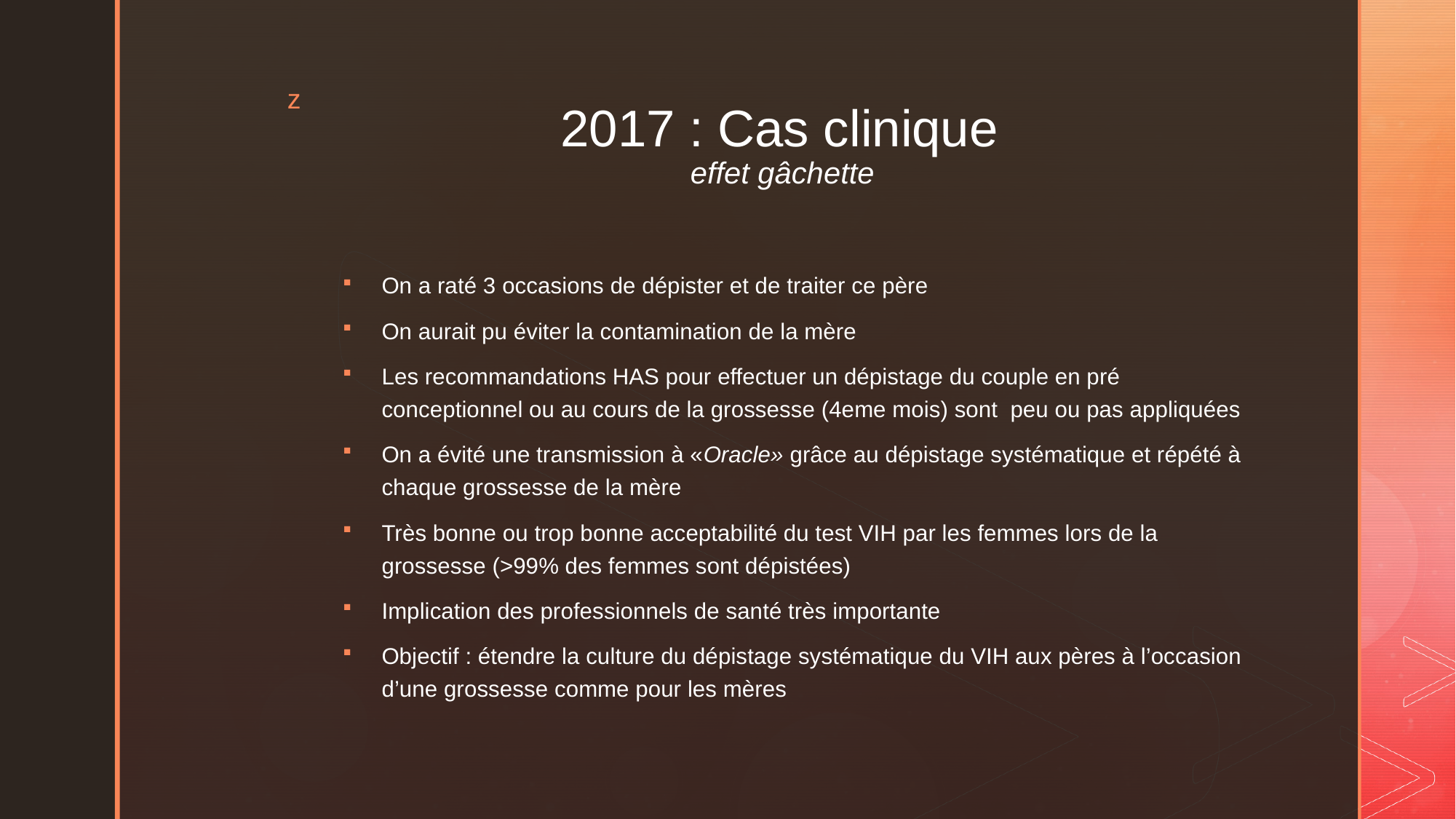

# 2017 : Cas clinique effet gâchette
On a raté 3 occasions de dépister et de traiter ce père
On aurait pu éviter la contamination de la mère
Les recommandations HAS pour effectuer un dépistage du couple en pré conceptionnel ou au cours de la grossesse (4eme mois) sont  peu ou pas appliquées
On a évité une transmission à «Oracle» grâce au dépistage systématique et répété à chaque grossesse de la mère
Très bonne ou trop bonne acceptabilité du test VIH par les femmes lors de la grossesse (>99% des femmes sont dépistées)
Implication des professionnels de santé très importante
Objectif : étendre la culture du dépistage systématique du VIH aux pères à l’occasion d’une grossesse comme pour les mères